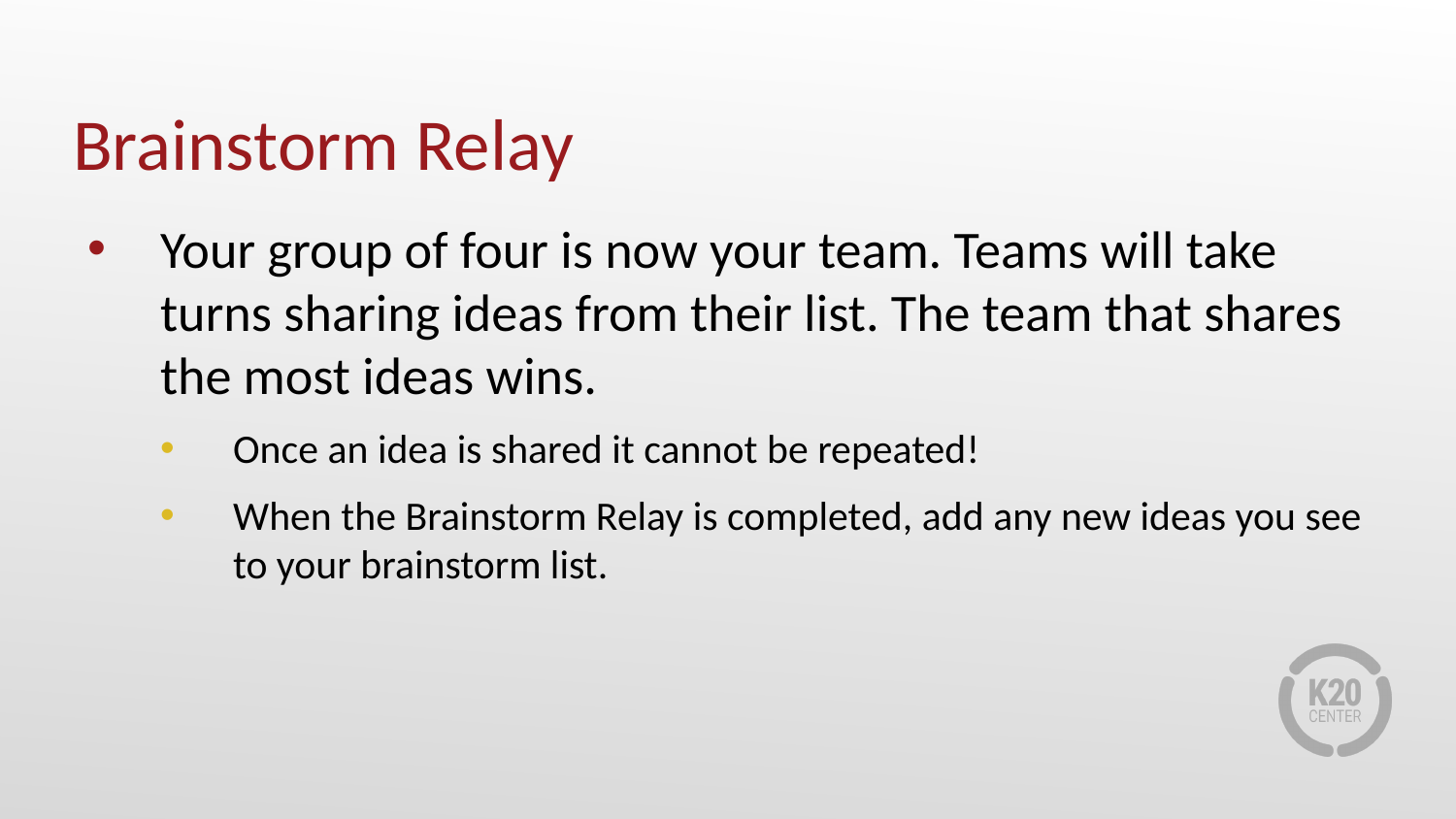

# Brainstorm Relay
Your group of four is now your team. Teams will take turns sharing ideas from their list. The team that shares the most ideas wins.
Once an idea is shared it cannot be repeated!
When the Brainstorm Relay is completed, add any new ideas you see to your brainstorm list.